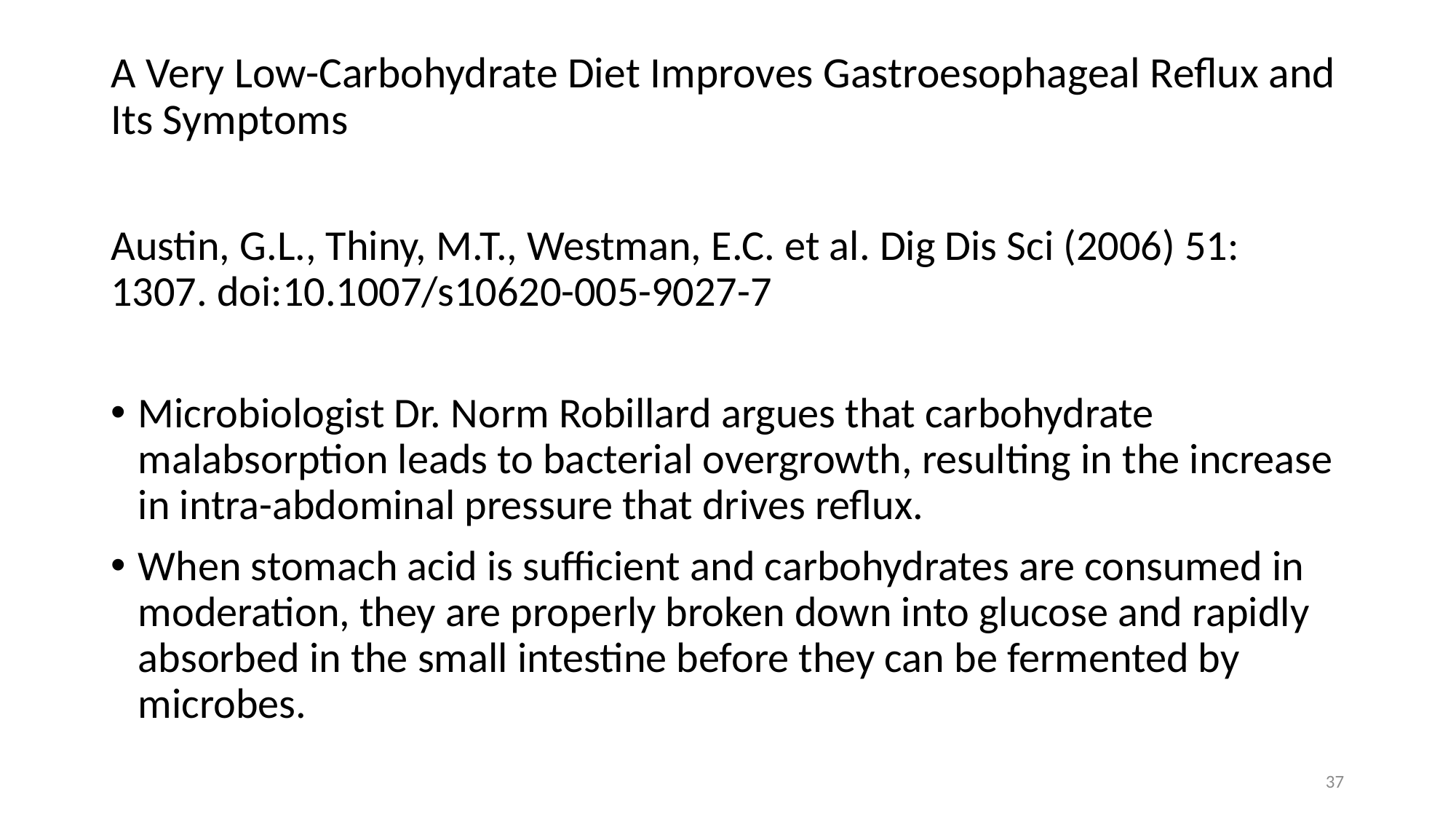

# A Very Low-Carbohydrate Diet Improves Gastroesophageal Reflux and Its Symptoms
Austin, G.L., Thiny, M.T., Westman, E.C. et al. Dig Dis Sci (2006) 51: 1307. doi:10.1007/s10620-005-9027-7

Microbiologist Dr. Norm Robillard argues that carbohydrate malabsorption leads to bacterial overgrowth, resulting in the increase in intra-abdominal pressure that drives reflux.
When stomach acid is sufficient and carbohydrates are consumed in moderation, they are properly broken down into glucose and rapidly absorbed in the small intestine before they can be fermented by microbes.

37